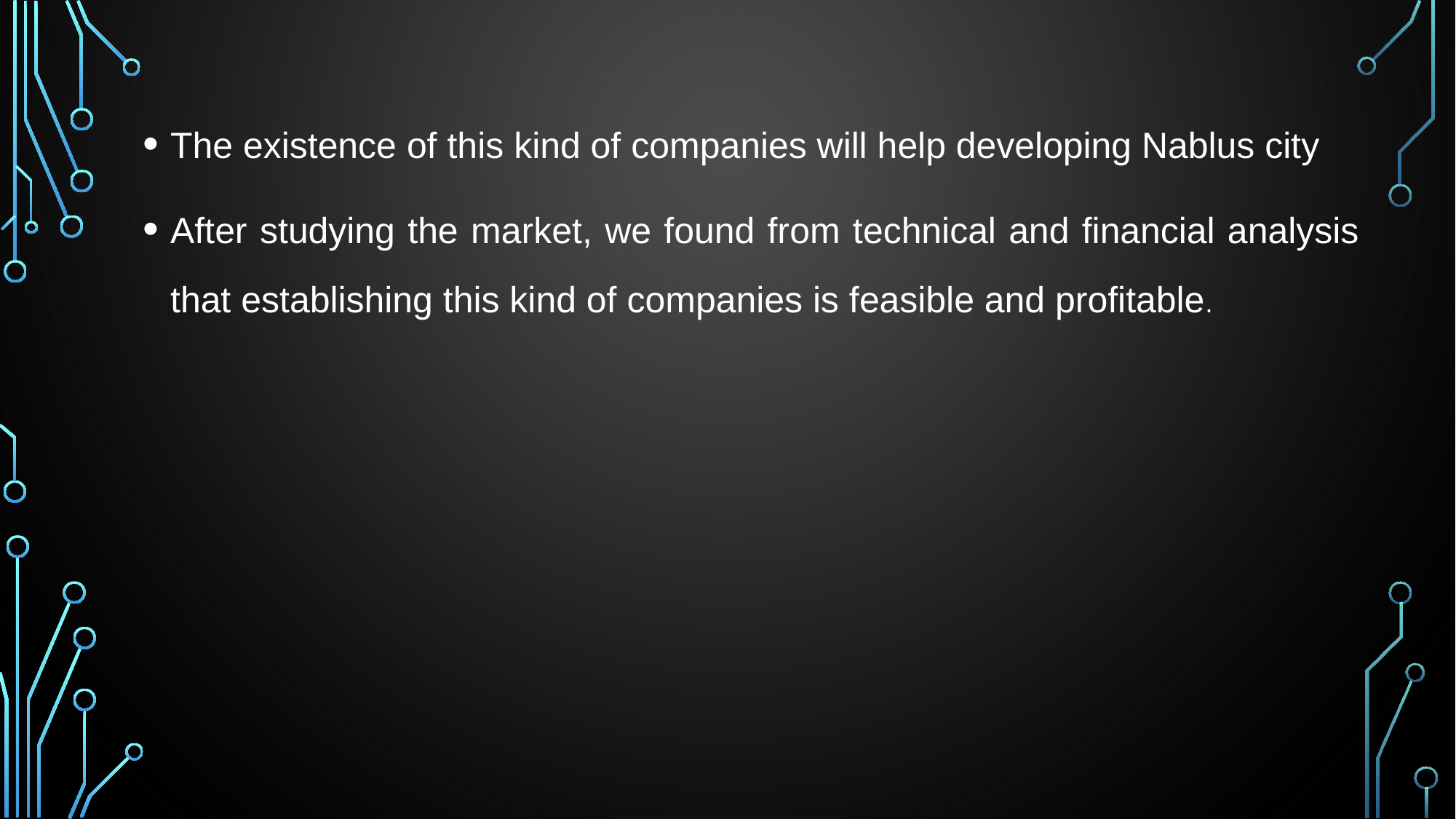

The existence of this kind of companies will help developing Nablus city
After studying the market, we found from technical and financial analysis that establishing this kind of companies is feasible and profitable.